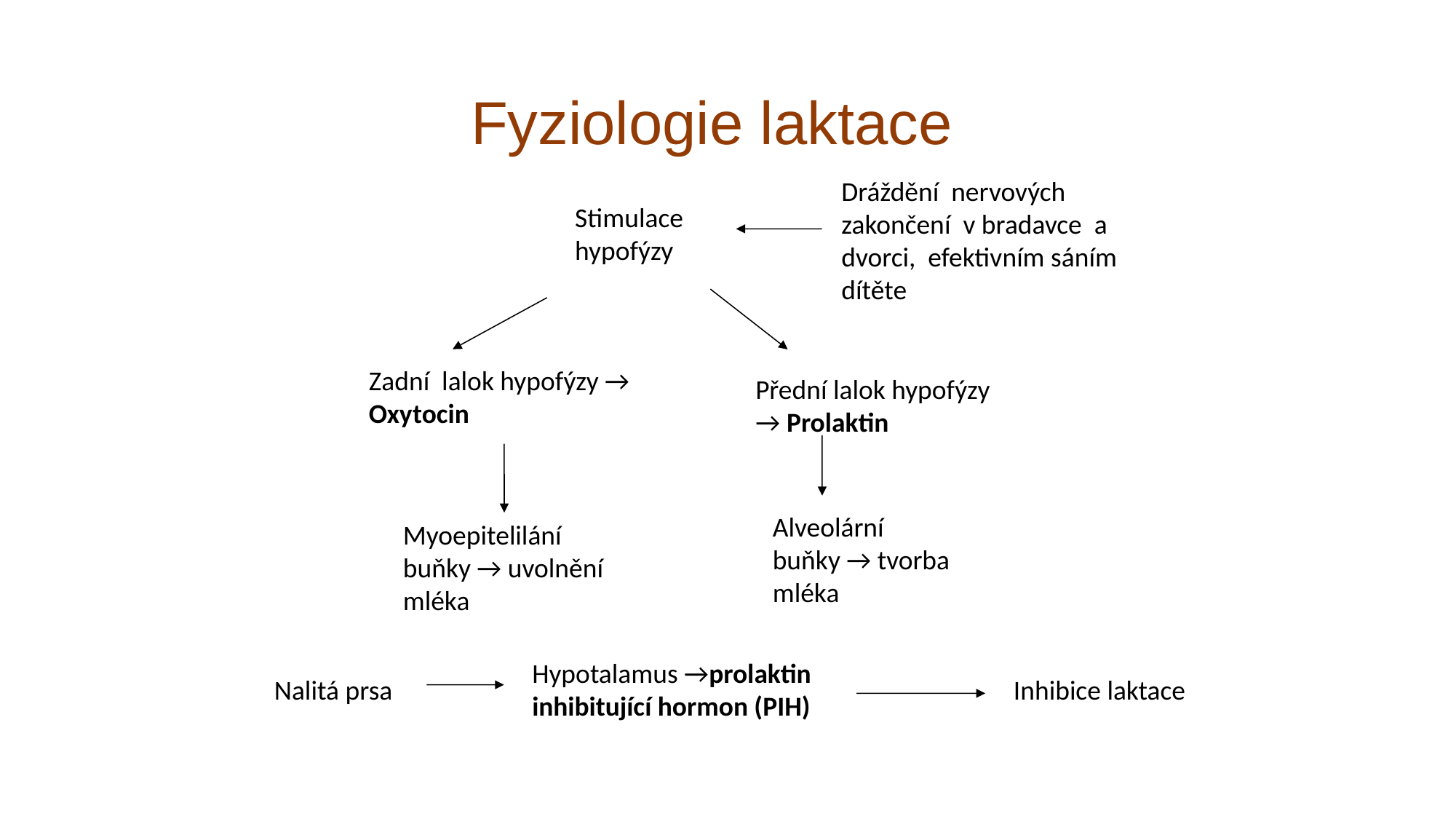

Fyziologie laktace
Dráždění  nervových zakončení  v bradavce  a dvorci,  efektivním sáním dítěte
Stimulace hypofýzy

Zadní  lalok hypofýzy → Oxytocin
Přední lalok hypofýzy → Prolaktin

Alveolární buňky → tvorba mléka
Myoepitelilání buňky → uvolnění mléka
Hypotalamus →prolaktin inhibitující hormon (PIH)
Nalitá prsa
Inhibice laktace